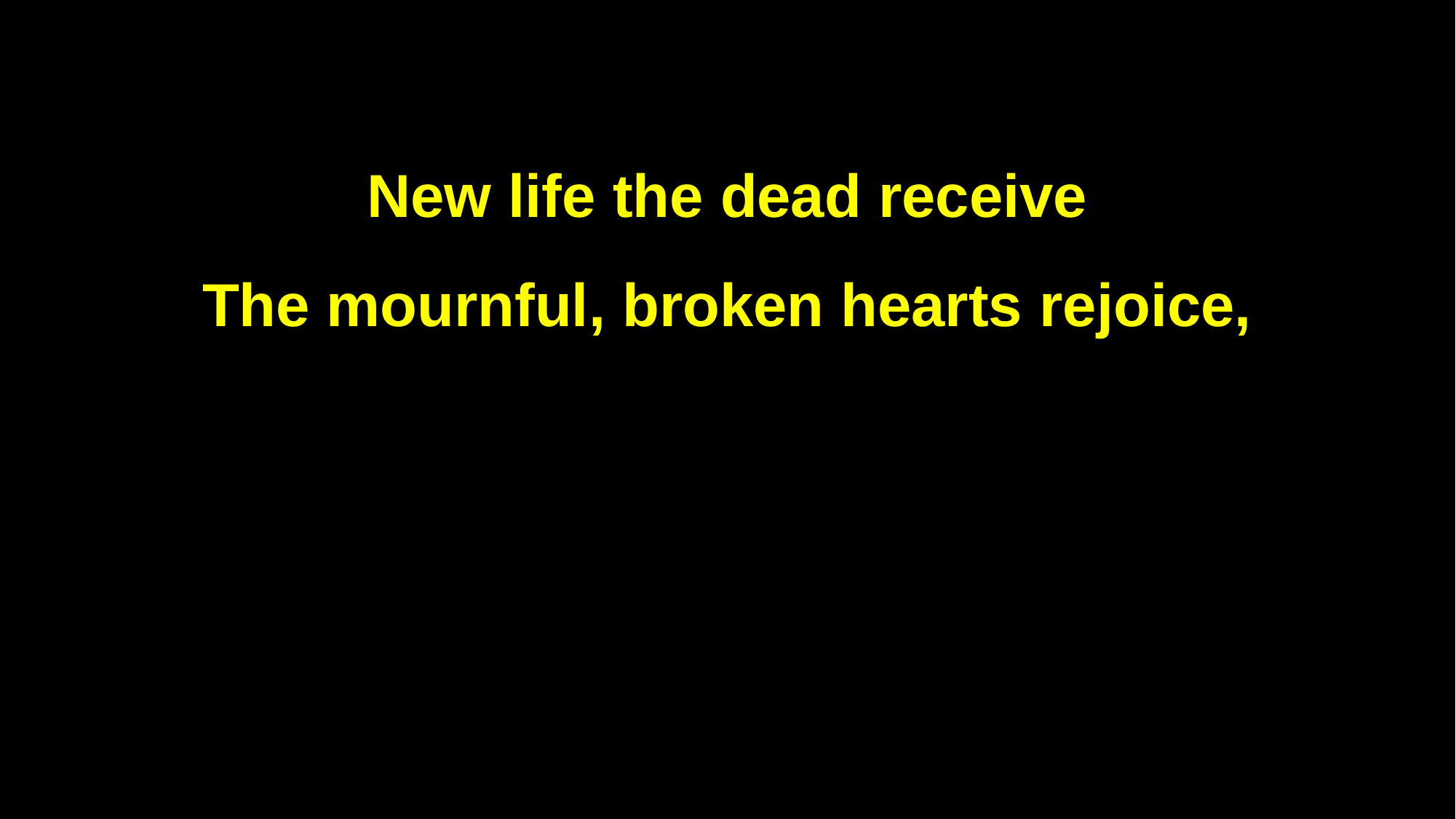

New life the dead receive
The mournful, broken hearts rejoice,